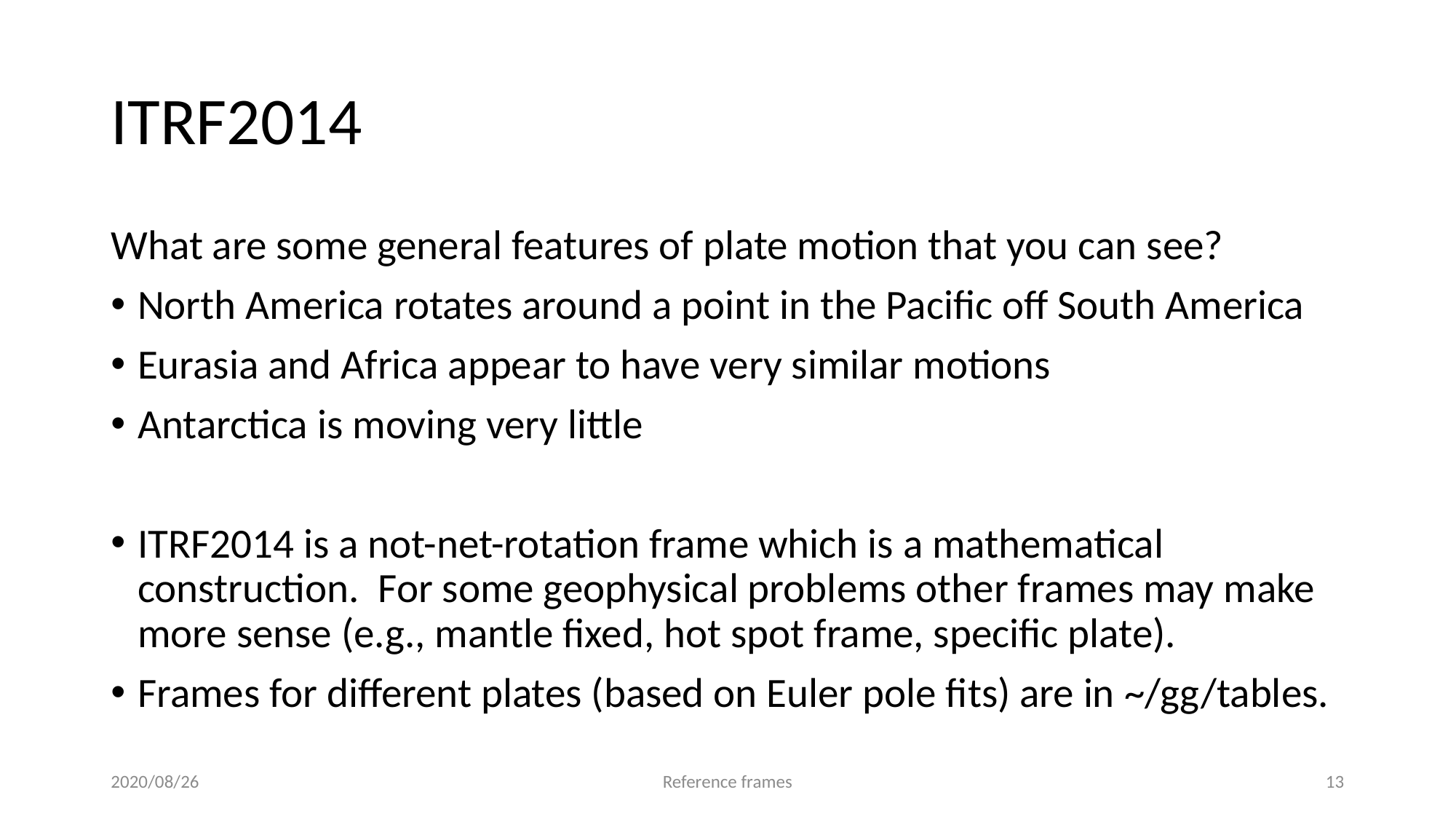

# ITRF2014
What are some general features of plate motion that you can see?
North America rotates around a point in the Pacific off South America
Eurasia and Africa appear to have very similar motions
Antarctica is moving very little

ITRF2014 is a not-net-rotation frame which is a mathematical construction.  For some geophysical problems other frames may make more sense (e.g., mantle fixed, hot spot frame, specific plate).
Frames for different plates (based on Euler pole fits) are in ~/gg/tables.
2020/08/26
Reference frames
13